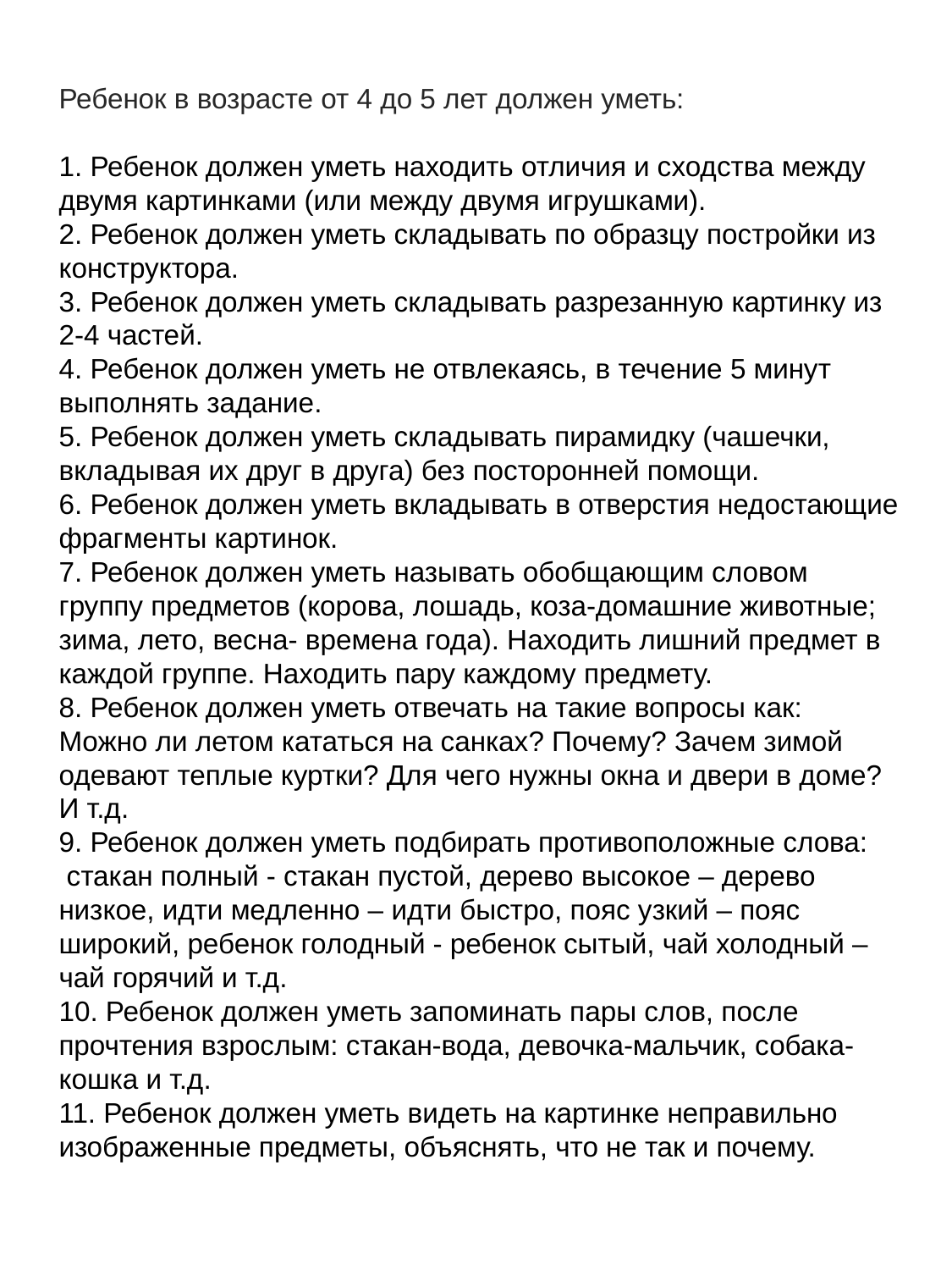

Ребенок в возрасте от 4 до 5 лет должен уметь:
1. Ребенок должен уметь находить отличия и сходства между двумя картинками (или между двумя игрушками).
2. Ребенок должен уметь складывать по образцу постройки из конструктора.
3. Ребенок должен уметь складывать разрезанную картинку из 2-4 частей.
4. Ребенок должен уметь не отвлекаясь, в течение 5 минут выполнять задание.
5. Ребенок должен уметь складывать пирамидку (чашечки, вкладывая их друг в друга) без посторонней помощи.
6. Ребенок должен уметь вкладывать в отверстия недостающие фрагменты картинок.
7. Ребенок должен уметь называть обобщающим словом группу предметов (корова, лошадь, коза-домашние животные; зима, лето, весна- времена года). Находить лишний предмет в каждой группе. Находить пару каждому предмету.
8. Ребенок должен уметь отвечать на такие вопросы как: Можно ли летом кататься на санках? Почему? Зачем зимой одевают теплые куртки? Для чего нужны окна и двери в доме? И т.д.
9. Ребенок должен уметь подбирать противоположные слова:  стакан полный - стакан пустой, дерево высокое – дерево низкое, идти медленно – идти быстро, пояс узкий – пояс широкий, ребенок голодный - ребенок сытый, чай холодный – чай горячий и т.д.
10. Ребенок должен уметь запоминать пары слов, после прочтения взрослым: стакан-вода, девочка-мальчик, собака-кошка и т.д.
11. Ребенок должен уметь видеть на картинке неправильно изображенные предметы, объяснять, что не так и почему.